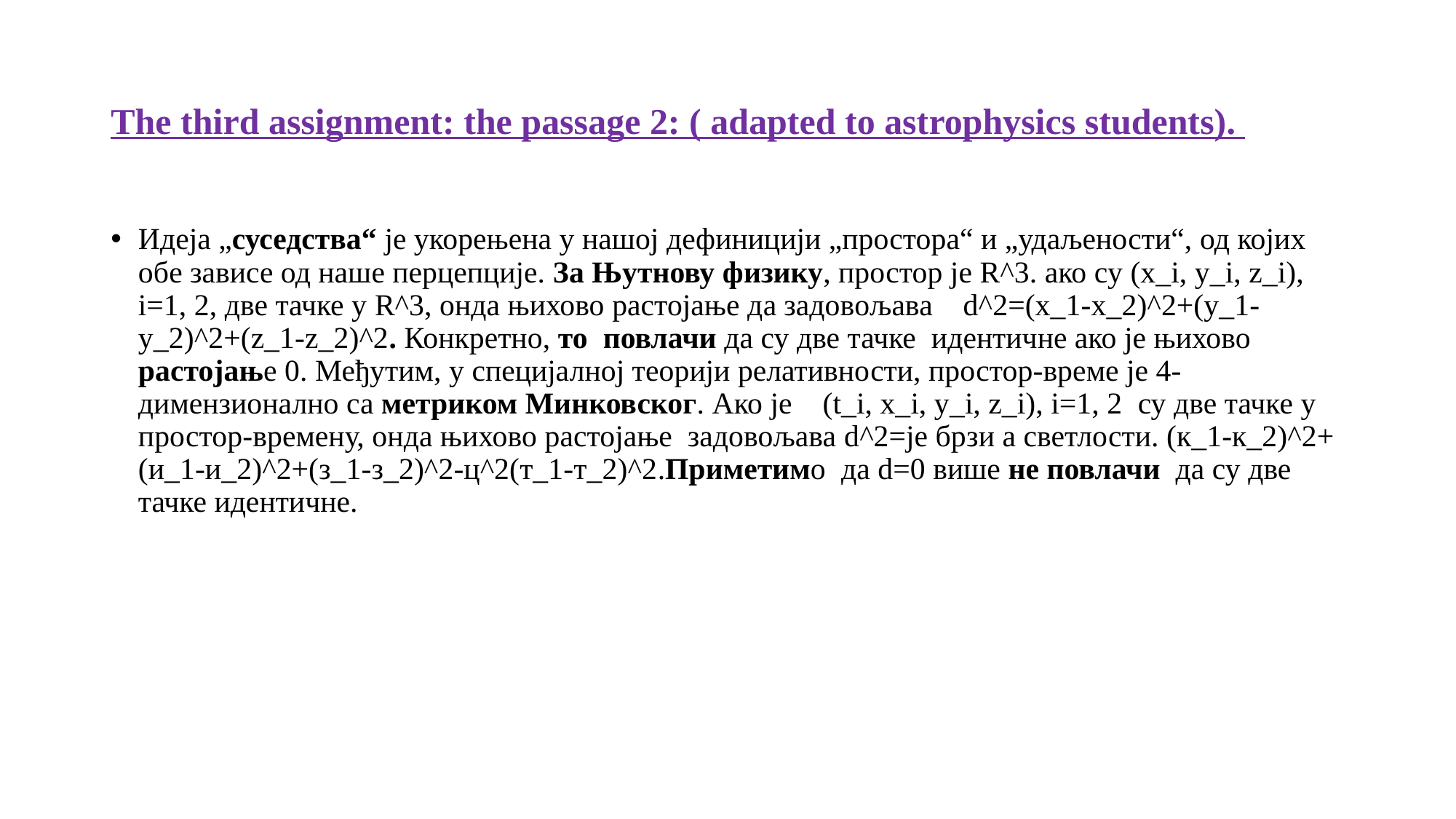

# The third assignment: the passage 2: ( adapted to astrophysics students).
Идеја „суседства“ је укорењена у нашој дефиницији „простора“ и „удаљености“, од којих обe зависе од наше перцепције. За Њутнову физику, простор је R^3. aко су (x_i, y_i, z_i), i=1, 2, две тачке у R^3, онда њихово растојање дa задовољава    d^2=(x_1-x_2)^2+(y_1-y_2)^2+(z_1-z_2)^2. Конкретно, то  повлачи да су две тачке  идентичне ако је њихово растојање 0. Међутим, у специјалној теорији релативности, простор-време је 4-димензионално са метриком Минковског. Ако је    (t_i, x_i, y_i, z_i), i=1, 2  су две тачке у простор-времену, онда њихово растојање  задовољава d^2=је брзи a светлости. (к_1-к_2)^2+(и_1-и_2)^2+(з_1-з_2)^2-ц^2(т_1-т_2)^2.Приметимо  да d=0 више не повлачи  да су две тачке идентичне.